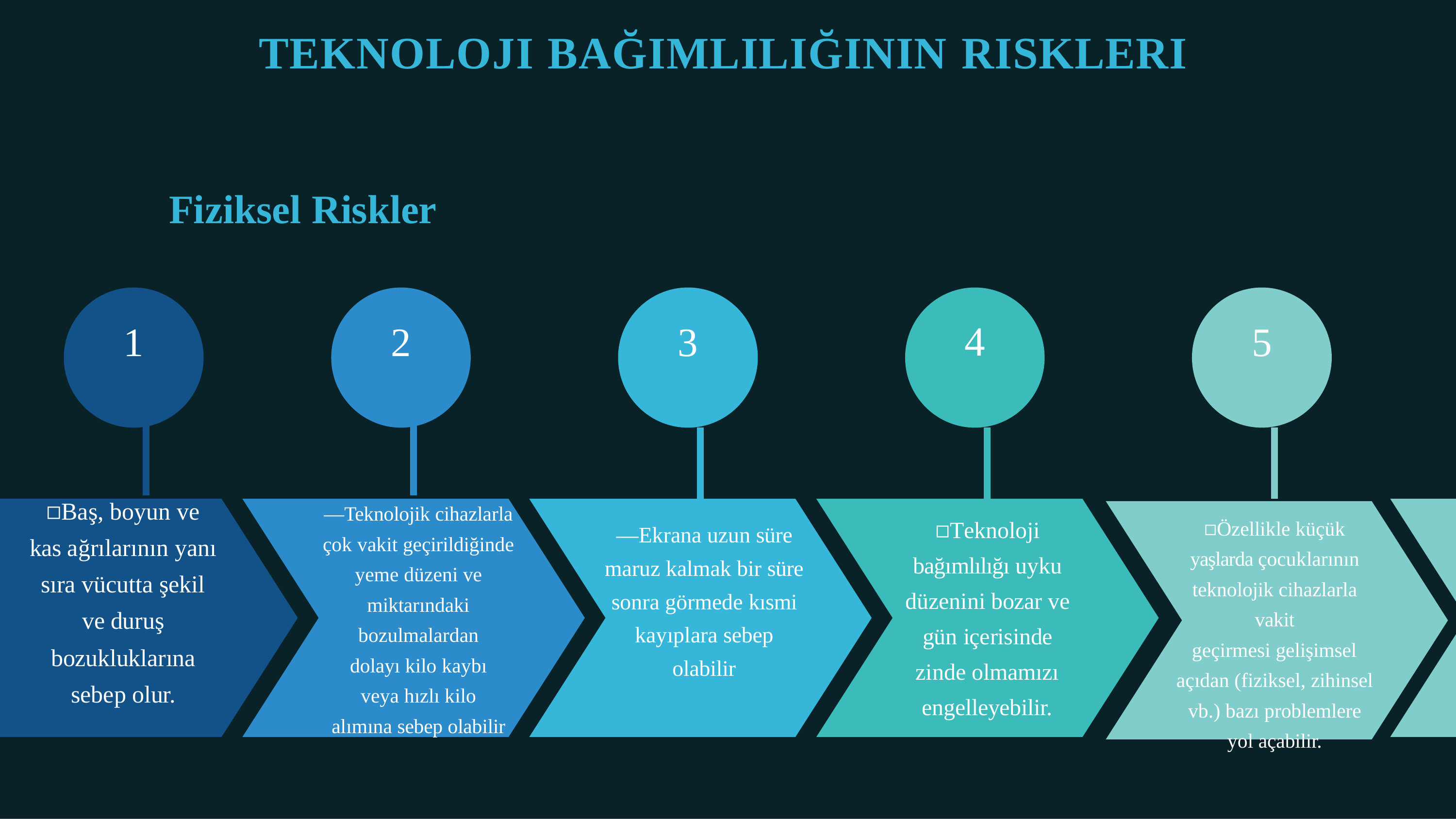

# TEKNOLOJI BAĞIMLILIĞININ RISKLERI
Fiziksel Riskler

4
1
2
3
5

◻Baş, boyun ve kas ağrılarının yanı sıra vücutta şekil ve duruş
bozukluklarına sebep olur.
—Teknolojik cihazlarla çok vakit geçirildiğinde yeme düzeni ve miktarındaki
bozulmalardan dolayı kilo kaybı veya hızlı kilo alımına sebep olabilir

◻Teknoloji bağımlılığı uyku düzenini bozar ve gün içerisinde
zinde olmamızı
engelleyebilir.
◻Özellikle küçük yaşlarda çocuklarının teknolojik cihazlarla vakit
geçirmesi gelişimsel
açıdan (fiziksel, zihinsel vb.) bazı problemlere yol açabilir.
—Ekrana uzun süre maruz kalmak bir süre sonra görmede kısmi kayıplara sebep olabilir